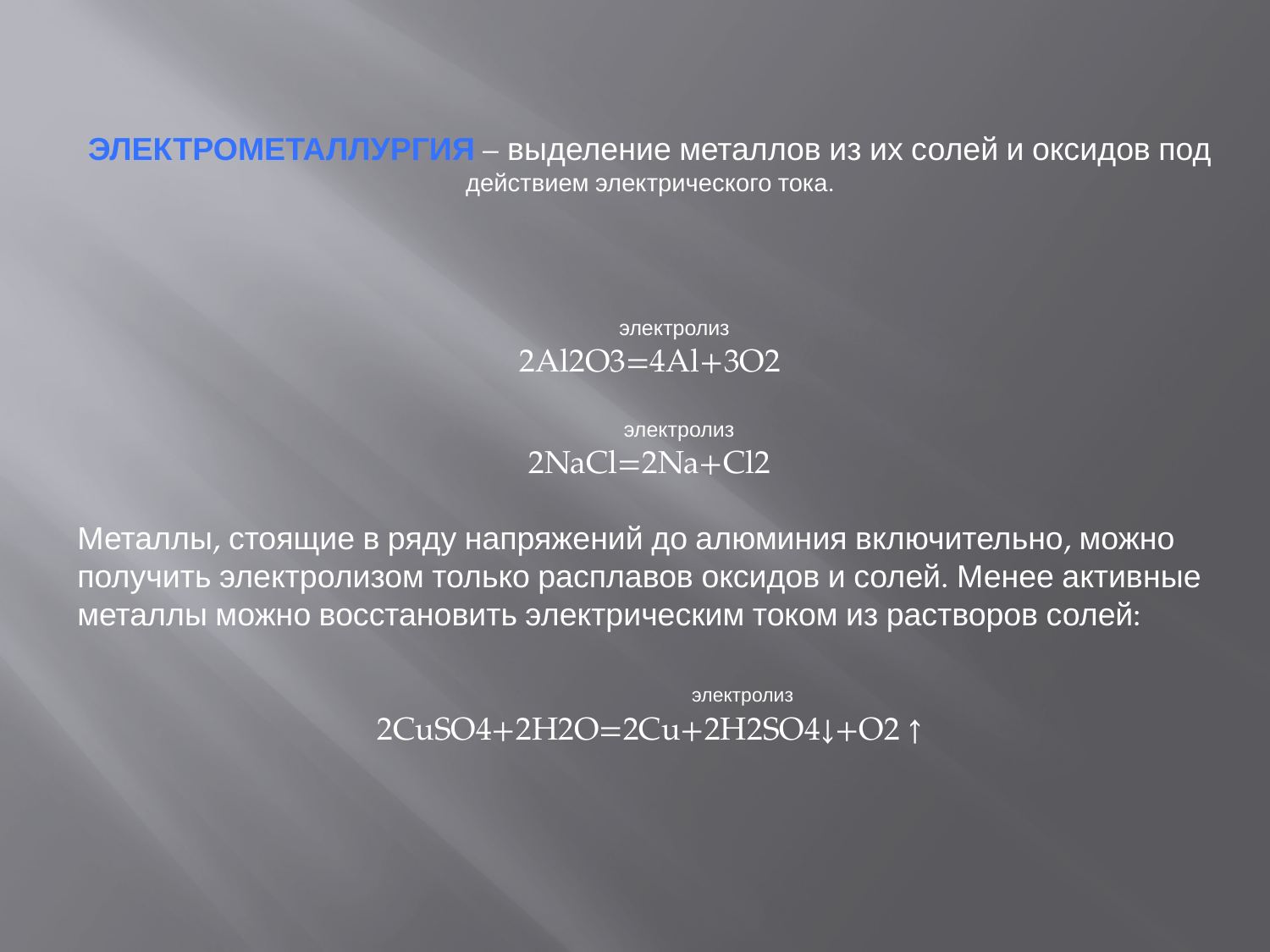

Электрометаллургия – выделение металлов из их солей и оксидов под действием электрического тока.

          электролиз
2Al2O3=4Al+3O2

           электролиз
2NaCl=2Na+Cl2

Металлы, стоящие в ряду напряжений до алюминия включительно, можно получить электролизом только расплавов оксидов и солей. Менее активные металлы можно восстановить электрическим током из растворов солей:

                       электролиз
2CuSO4+2H2O=2Cu+2H2SO4↓+O2 ↑